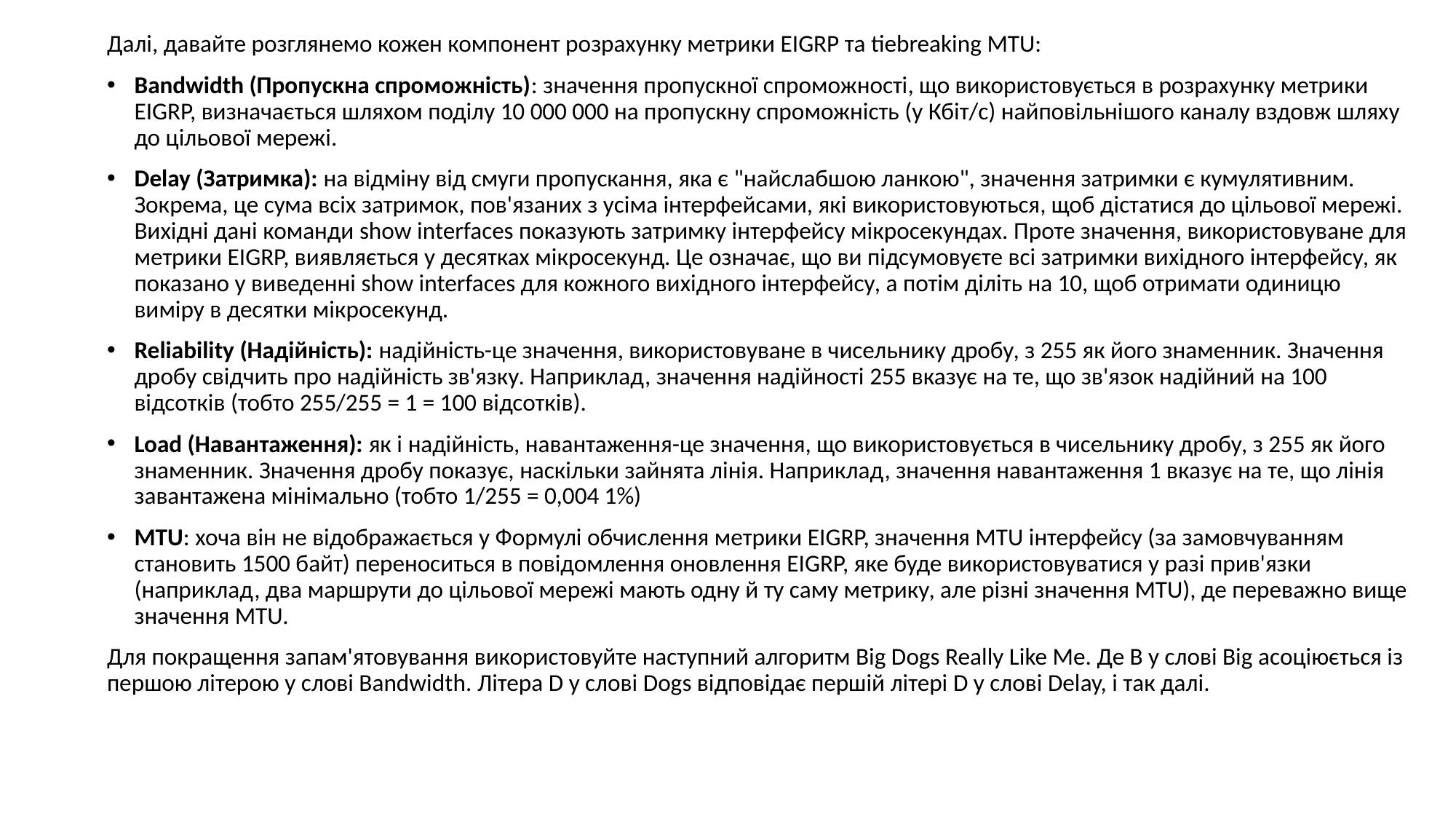

Далі, давайте розглянемо кожен компонент розрахунку метрики EIGRP та tiebreaking MTU:
Bandwidth (Пропускна спроможність): значення пропускної спроможності, що використовується в розрахунку метрики EIGRP, визначається шляхом поділу 10 000 000 на пропускну спроможність (у Кбіт/с) найповільнішого каналу вздовж шляху до цільової мережі.
Delay (Затримка): на відміну від смуги пропускання, яка є "найслабшою ланкою", значення затримки є кумулятивним. Зокрема, це сума всіх затримок, пов'язаних з усіма інтерфейсами, які використовуються, щоб дістатися до цільової мережі. Вихідні дані команди show interfaces показують затримку інтерфейсу мікросекундах. Проте значення, використовуване для метрики EIGRP, виявляється у десятках мікросекунд. Це означає, що ви підсумовуєте всі затримки вихідного інтерфейсу, як показано у виведенні show interfaces для кожного вихідного інтерфейсу, а потім діліть на 10, щоб отримати одиницю виміру в десятки мікросекунд.
Reliability (Надійність): надійність-це значення, використовуване в чисельнику дробу, з 255 як його знаменник. Значення дробу свідчить про надійність зв'язку. Наприклад, значення надійності 255 вказує на те, що зв'язок надійний на 100 відсотків (тобто 255/255 = 1 = 100 відсотків).
Load (Навантаження): як і надійність, навантаження-це значення, що використовується в чисельнику дробу, з 255 як його знаменник. Значення дробу показує, наскільки зайнята лінія. Наприклад, значення навантаження 1 вказує на те, що лінія завантажена мінімально (тобто 1/255 = 0,004 1%)
MTU: хоча він не відображається у Формулі обчислення метрики EIGRP, значення MTU інтерфейсу (за замовчуванням становить 1500 байт) переноситься в повідомлення оновлення EIGRP, яке буде використовуватися у разі прив'язки (наприклад, два маршрути до цільової мережі мають одну й ту саму метрику, але різні значення MTU), де переважно вище значення MTU.
Для покращення запам'ятовування використовуйте наступний алгоритм Big Dogs Really Like Me. Де B у слові Big асоціюється із першою літерою у слові Bandwidth. Літера D у слові Dogs відповідає першій літері D у слові Delay, і так далі.